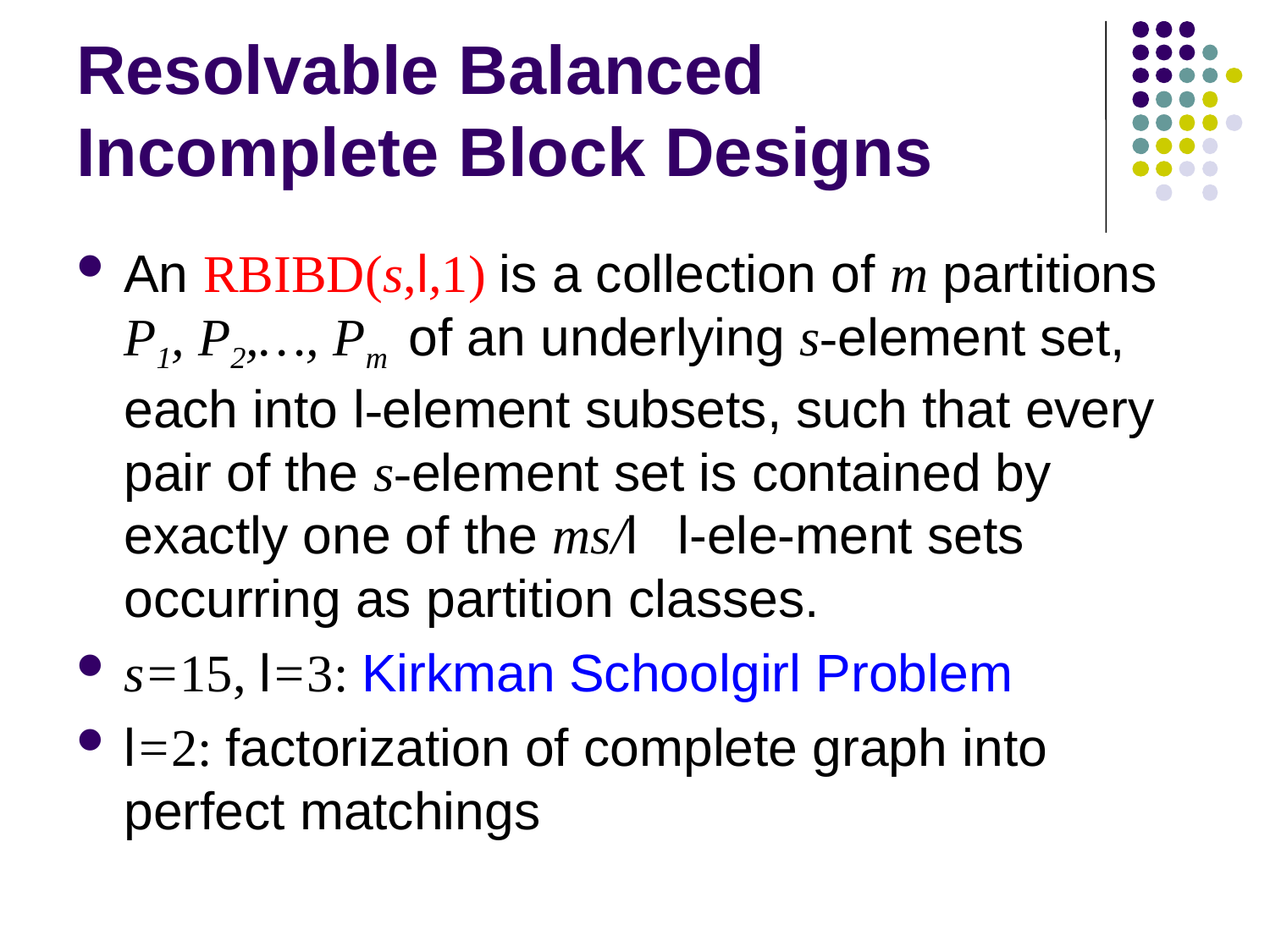

# Resolvable Balanced Incomplete Block Designs
An RBIBD(s,l,1) is a collection of m partitions P1, P2,…, Pm  of an underlying s-element set, each into l-element subsets, such that every pair of the s-element set is contained by exactly one of the ms/l   l-ele-ment sets occurring as partition classes.
s=15, l=3: Kirkman Schoolgirl Problem
l=2: factorization of complete graph into     perfect matchings